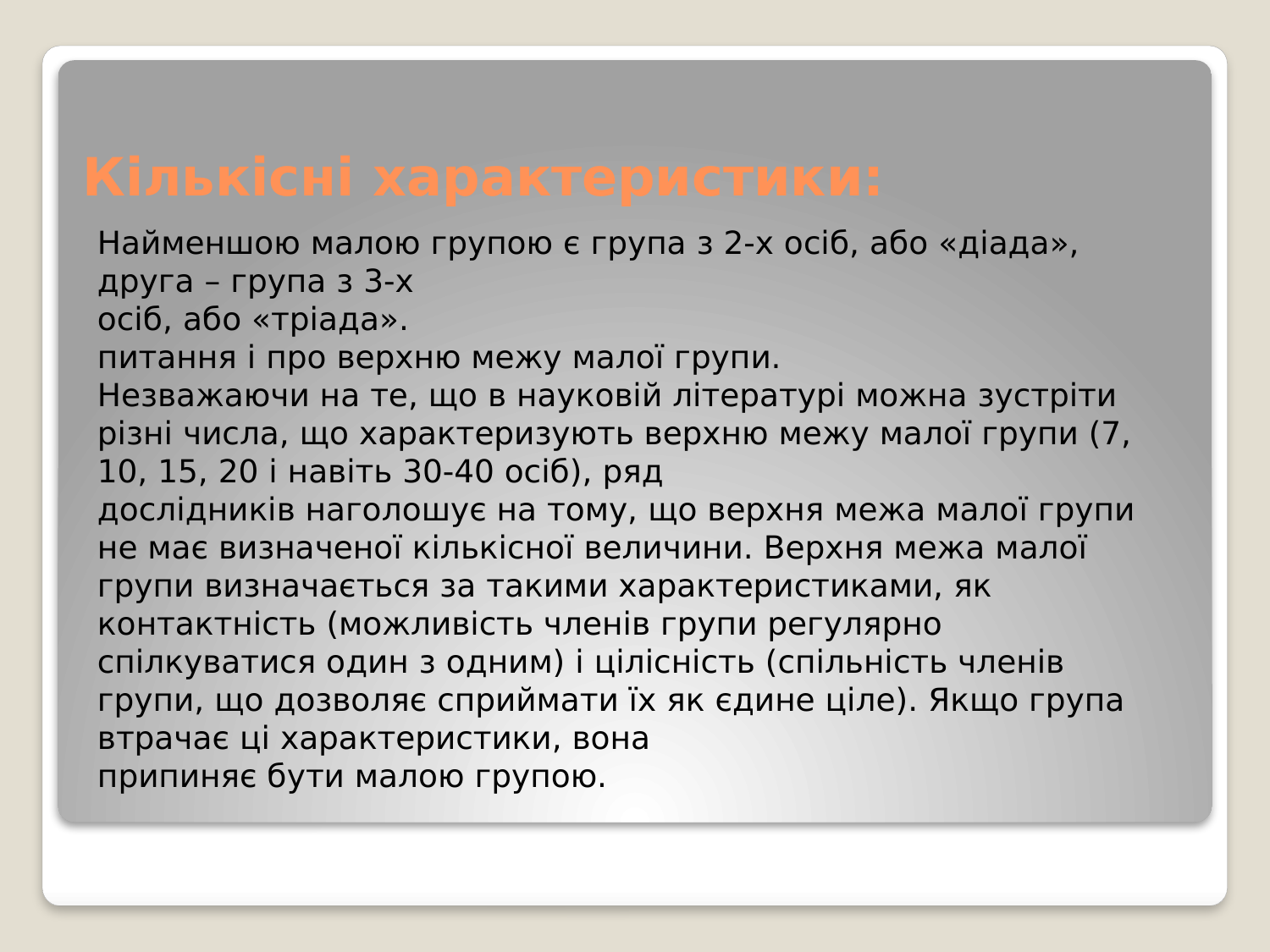

# Кількісні характеристики:
Найменшою малою групою є група з 2-х осіб, або «діада», друга – група з 3-х
осіб, або «тріада».
питання і про верхню межу малої групи.
Незважаючи на те, що в науковій літературі можна зустріти різні числа, що характеризують верхню межу малої групи (7, 10, 15, 20 і навіть 30-40 осіб), ряд
дослідників наголошує на тому, що верхня межа малої групи не має визначеної кількісної величини. Верхня межа малої групи визначається за такими характеристиками, як контактність (можливість членів групи регулярно
спілкуватися один з одним) і цілісність (спільність членів групи, що дозволяє сприймати їх як єдине ціле). Якщо група втрачає ці характеристики, вона
припиняє бути малою групою.